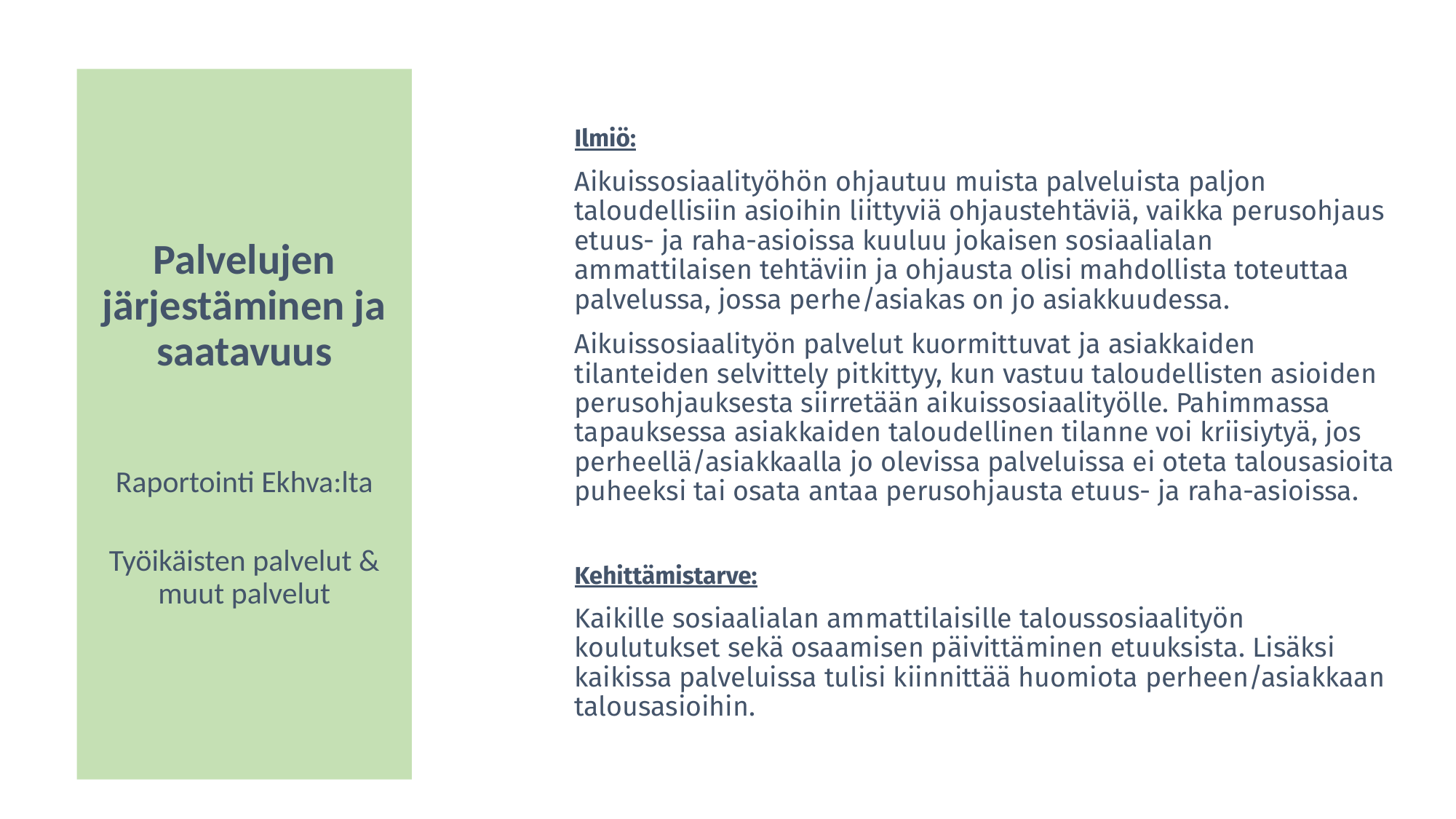

# Palvelujen järjestäminen ja saatavuus Raportointi Ekhva:lta Työikäisten palvelut & muut palvelut
Ilmiö:
Aikuissosiaalityöhön ohjautuu muista palveluista paljon taloudellisiin asioihin liittyviä ohjaustehtäviä, vaikka perusohjaus etuus- ja raha-asioissa kuuluu jokaisen sosiaalialan ammattilaisen tehtäviin ja ohjausta olisi mahdollista toteuttaa palvelussa, jossa perhe/asiakas on jo asiakkuudessa.
Aikuissosiaalityön palvelut kuormittuvat ja asiakkaiden tilanteiden selvittely pitkittyy, kun vastuu taloudellisten asioiden perusohjauksesta siirretään aikuissosiaalityölle. Pahimmassa tapauksessa asiakkaiden taloudellinen tilanne voi kriisiytyä, jos perheellä/asiakkaalla jo olevissa palveluissa ei oteta talousasioita puheeksi tai osata antaa perusohjausta etuus- ja raha-asioissa.

Kehittämistarve:
Kaikille sosiaalialan ammattilaisille taloussosiaalityön koulutukset sekä osaamisen päivittäminen etuuksista. Lisäksi kaikissa palveluissa tulisi kiinnittää huomiota perheen/asiakkaan talousasioihin.